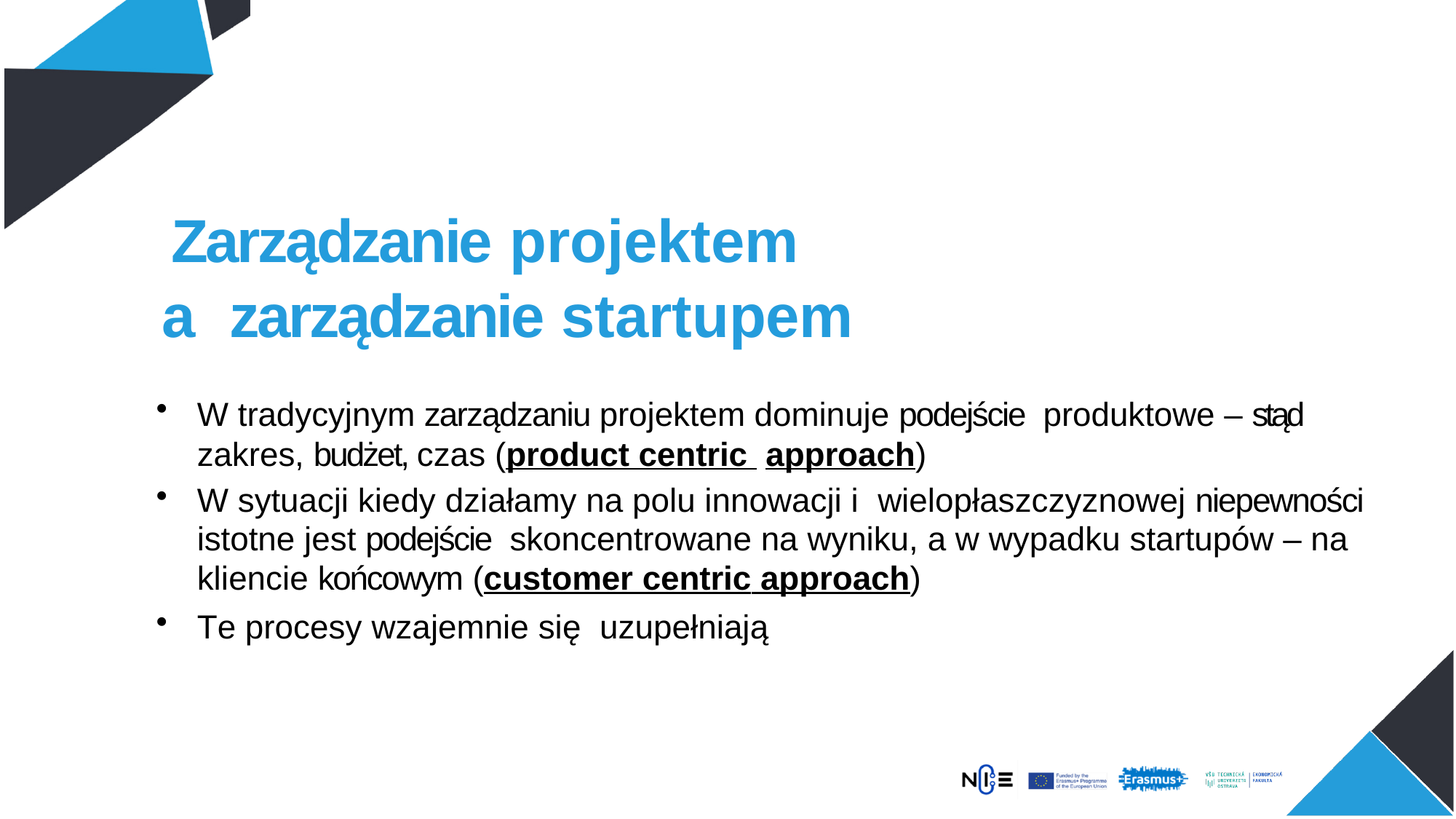

# Zarządzanie projektem
a  zarządzanie startupem
W tradycyjnym zarządzaniu projektem dominuje podejście  produktowe – stąd zakres, budżet, czas (product centric  approach)
W sytuacji kiedy działamy na polu innowacji i  wielopłaszczyznowej niepewności istotne jest podejście  skoncentrowane na wyniku, a w wypadku startupów – na  kliencie końcowym (customer centric approach)
Te procesy wzajemnie się  uzupełniają